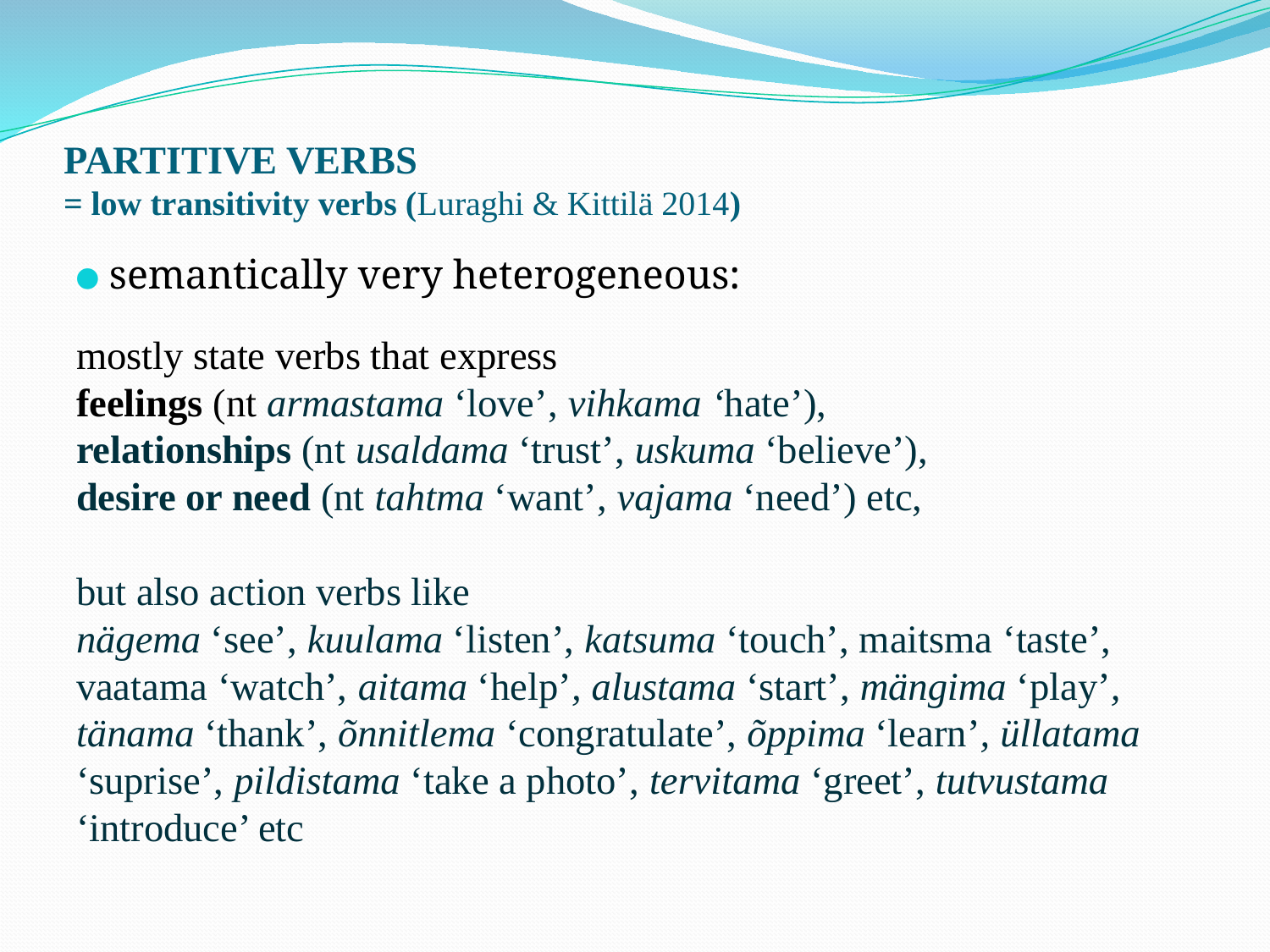

# PARTITIVE VERBS = low transitivity verbs (Luraghi & Kittilä 2014)
semantically very heterogeneous:
mostly state verbs that express
feelings (nt armastama ‘love’, vihkama ‘hate’),
relationships (nt usaldama ‘trust’, uskuma ‘believe’),
desire or need (nt tahtma ‘want’, vajama ‘need’) etc,

but also action verbs like
nägema ‘see’, kuulama ‘listen’, katsuma ‘touch’, maitsma ‘taste’, vaatama ‘watch’, aitama ‘help’, alustama ‘start’, mängima ‘play’, tänama ‘thank’, õnnitlema ‘congratulate’, õppima ‘learn’, üllatama ‘suprise’, pildistama ‘take a photo’, tervitama ‘greet’, tutvustama ‘introduce’ etc